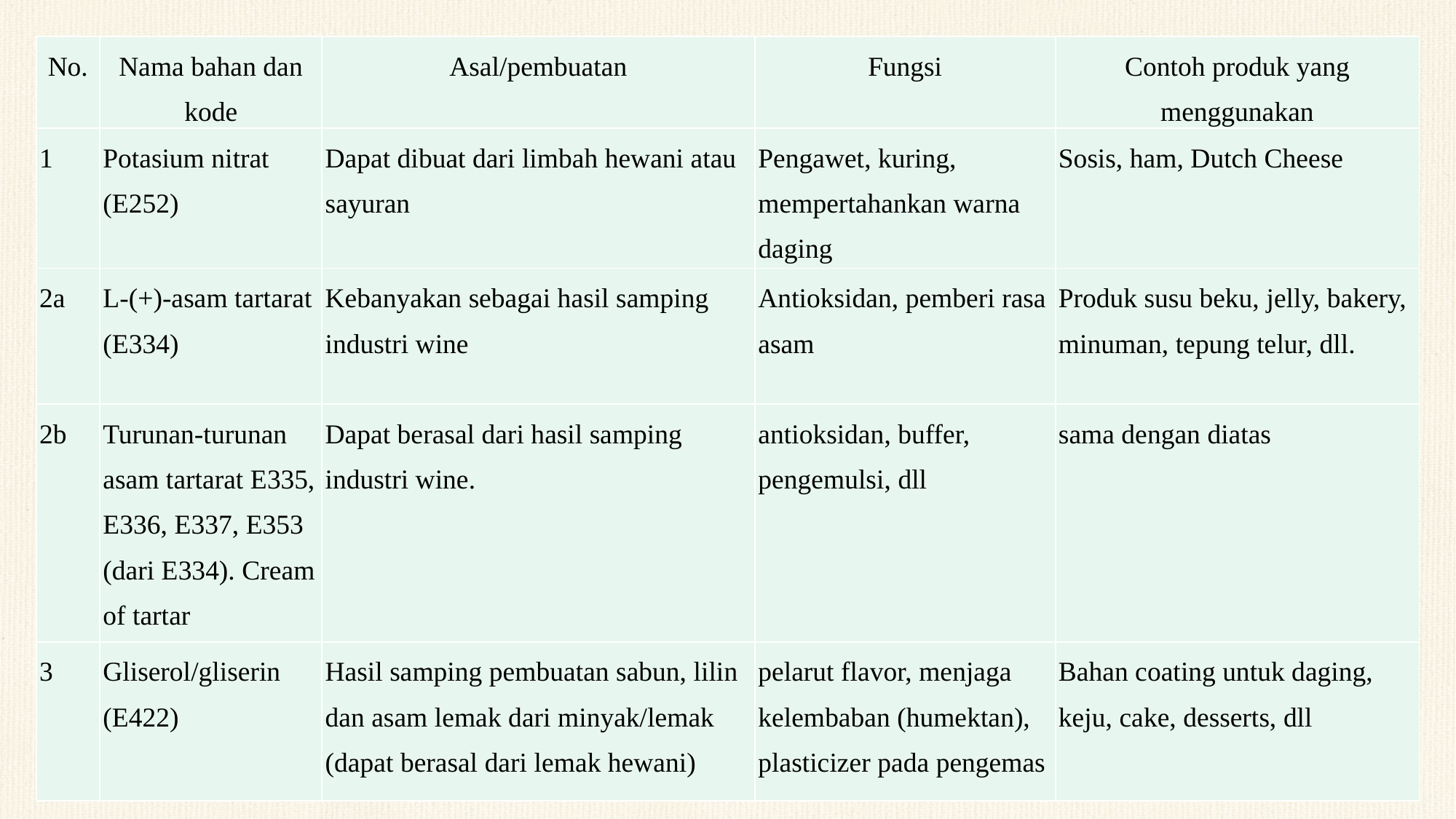

| No. | Nama bahan dan kode | Asal/pembuatan | Fungsi | Contoh produk yang menggunakan |
| --- | --- | --- | --- | --- |
| 1 | Potasium nitrat (E252) | Dapat dibuat dari limbah hewani atau sayuran | Pengawet, kuring, mempertahankan warna daging | Sosis, ham, Dutch Cheese |
| 2a | L-(+)-asam tartarat (E334) | Kebanyakan sebagai hasil samping industri wine | Antioksidan, pemberi rasa asam | Produk susu beku, jelly, bakery, minuman, tepung telur, dll. |
| 2b | Turunan-turunan asam tartarat E335, E336, E337, E353 (dari E334). Cream of tartar | Dapat berasal dari hasil samping industri wine. | antioksidan, buffer, pengemulsi, dll | sama dengan diatas |
| 3 | Gliserol/gliserin (E422) | Hasil samping pembuatan sabun, lilin dan asam lemak dari minyak/lemak (dapat berasal dari lemak hewani) | pelarut flavor, menjaga kelembaban (humektan), plasticizer pada pengemas | Bahan coating untuk daging, keju, cake, desserts, dll |